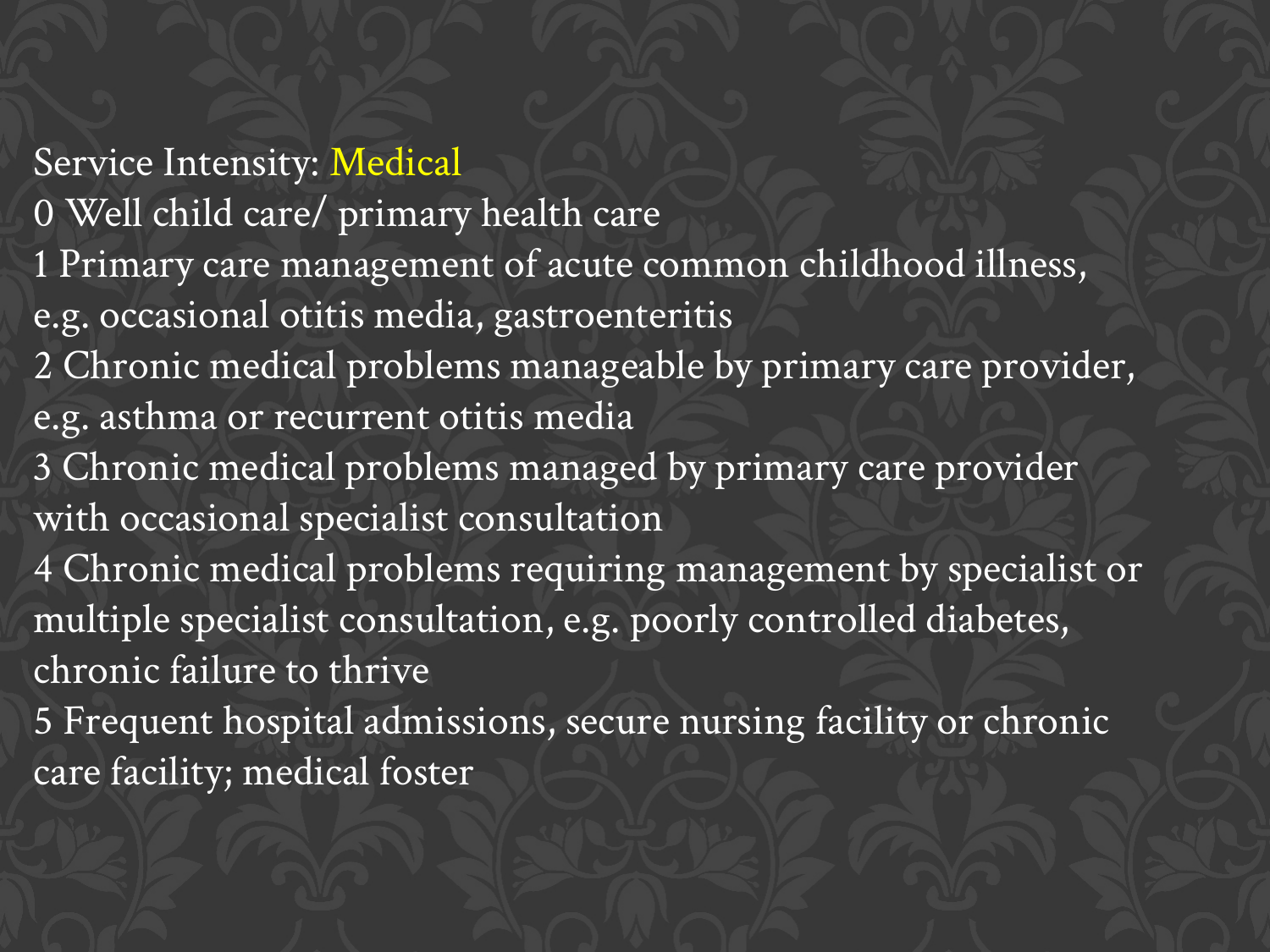

Service Intensity: Medical
0 Well child care/ primary health care
1 Primary care management of acute common childhood illness,
e.g. occasional otitis media, gastroenteritis
2 Chronic medical problems manageable by primary care provider,
e.g. asthma or recurrent otitis media
3 Chronic medical problems managed by primary care provider
with occasional specialist consultation
4 Chronic medical problems requiring management by specialist or
multiple specialist consultation, e.g. poorly controlled diabetes,
chronic failure to thrive
5 Frequent hospital admissions, secure nursing facility or chronic
care facility; medical foster